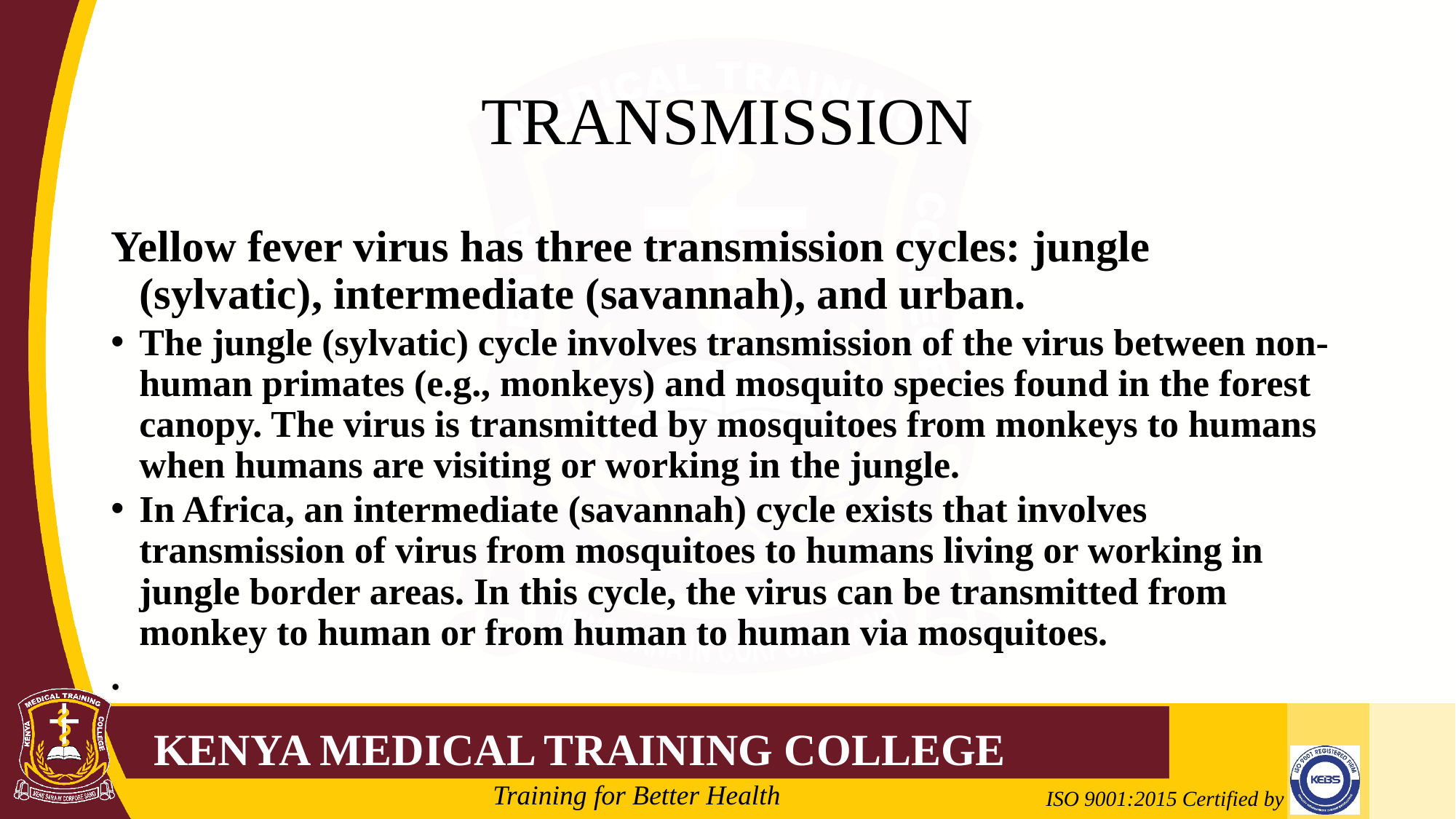

# TRANSMISSION
Yellow fever virus has three transmission cycles: jungle (sylvatic), inter­mediate (savannah), and urban.
The jungle (sylvatic) cycle involves transmission of the virus between non-human primates (e.g., monkeys) and mosquito species found in the forest canopy. The virus is transmitted by mosquitoes from monkeys to humans when humans are visiting or working in the jungle.
In Africa, an intermediate (savannah) cycle exists that involves transmission of virus from mosquitoes to humans living or working in jungle border areas. In this cycle, the virus can be transmitted from monkey to human or from human to human via mosquitoes.
.